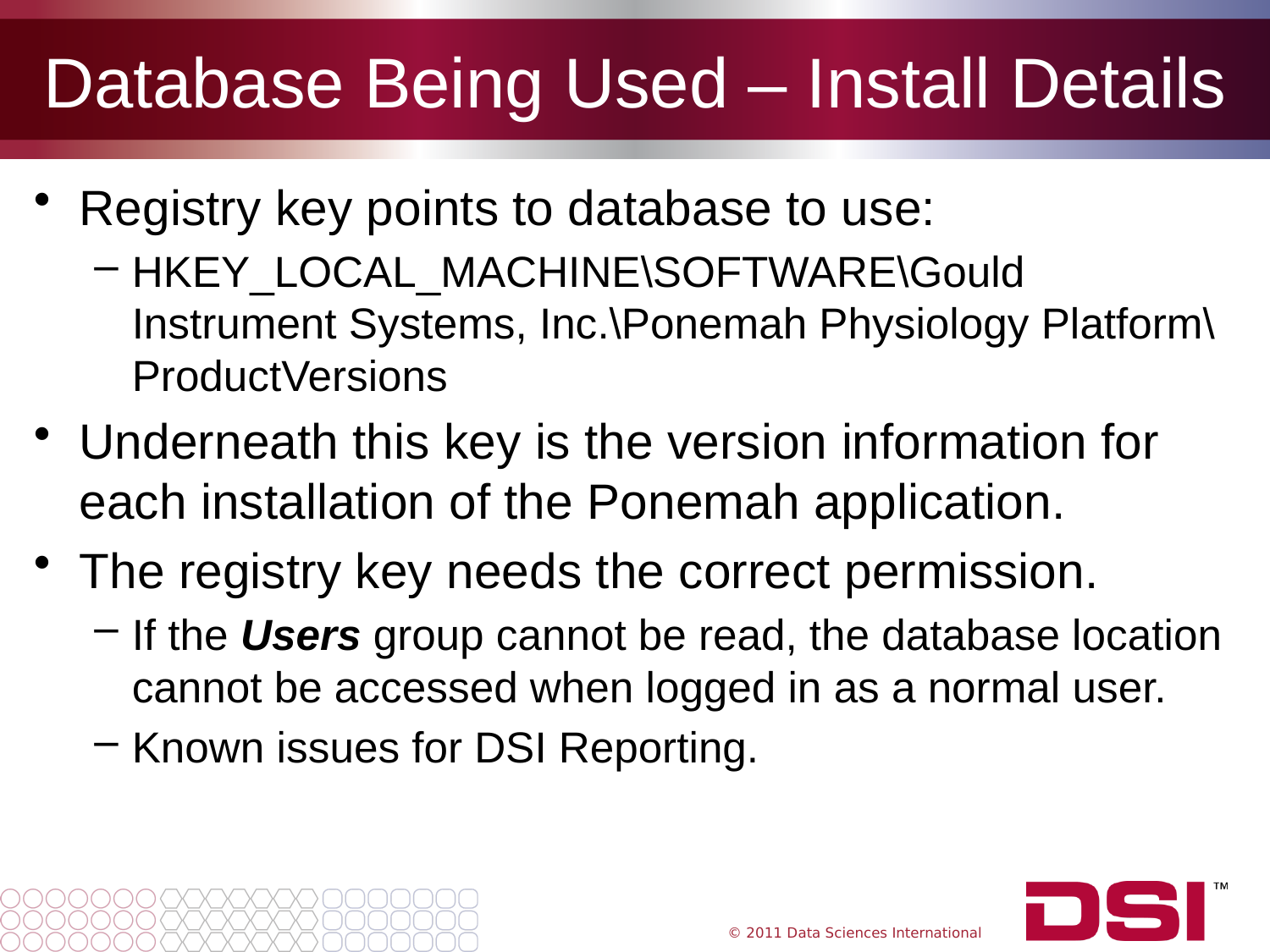

# Database Being Used – Install Details
Registry key points to database to use:
HKEY_LOCAL_MACHINE\SOFTWARE\Gould Instrument Systems, Inc.\Ponemah Physiology Platform\ProductVersions
Underneath this key is the version information for each installation of the Ponemah application.
The registry key needs the correct permission.
If the Users group cannot be read, the database location cannot be accessed when logged in as a normal user.
Known issues for DSI Reporting.